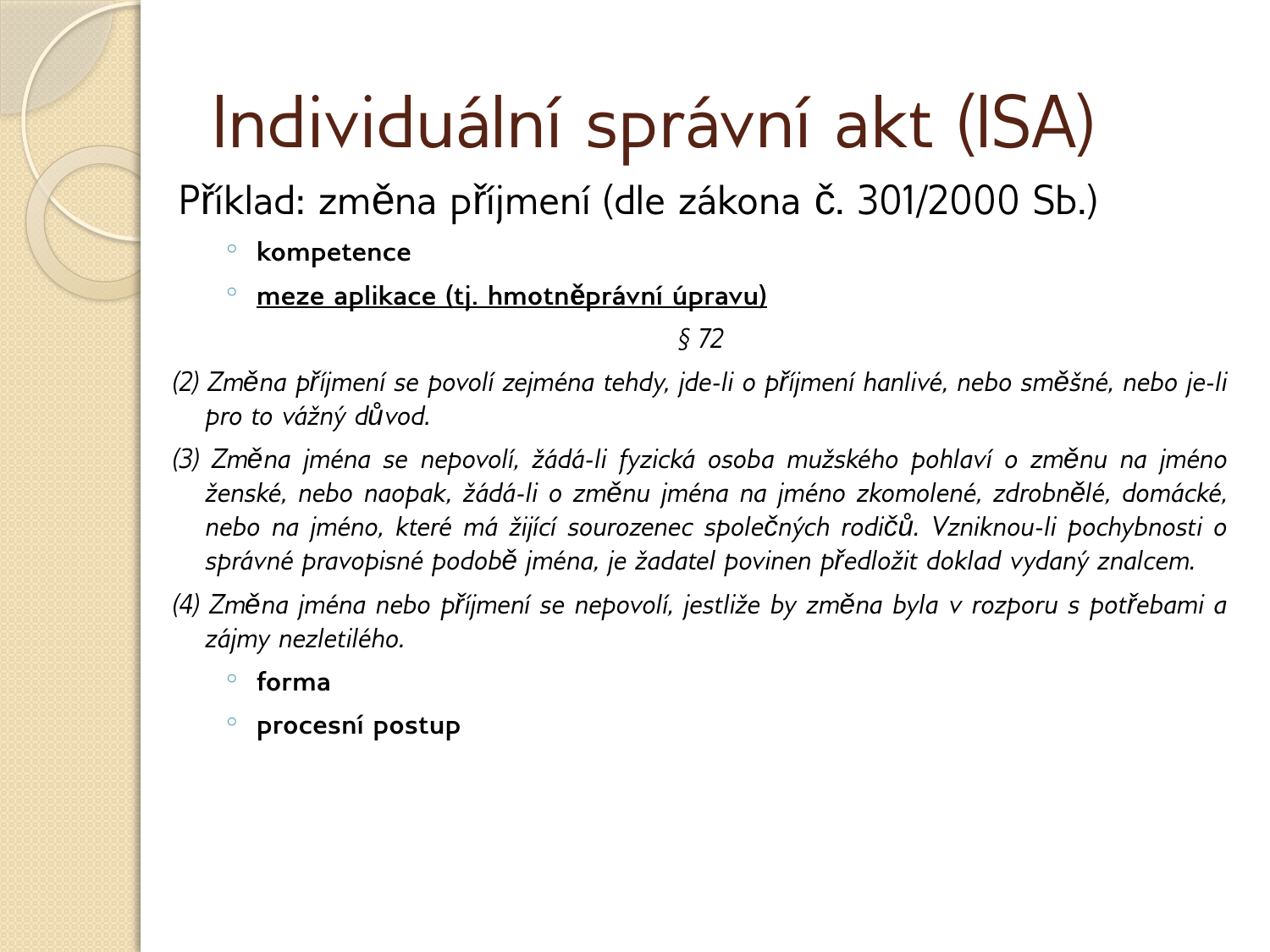

# Individuální správní akt (ISA)
Příklad: změna příjmení (dle zákona č. 301/2000 Sb.)
kompetence
meze aplikace (tj. hmotněprávní úpravu)
§ 72
(2) Změna příjmení se povolí zejména tehdy, jde-li o příjmení hanlivé, nebo směšné, nebo je-li pro to vážný důvod.
(3) Změna jména se nepovolí, žádá-li fyzická osoba mužského pohlaví o změnu na jméno ženské, nebo naopak, žádá-li o změnu jména na jméno zkomolené, zdrobnělé, domácké, nebo na jméno, které má žijící sourozenec společných rodičů. Vzniknou-li pochybnosti o správné pravopisné podobě jména, je žadatel povinen předložit doklad vydaný znalcem.
(4) Změna jména nebo příjmení se nepovolí, jestliže by změna byla v rozporu s potřebami a zájmy nezletilého.
forma
procesní postup